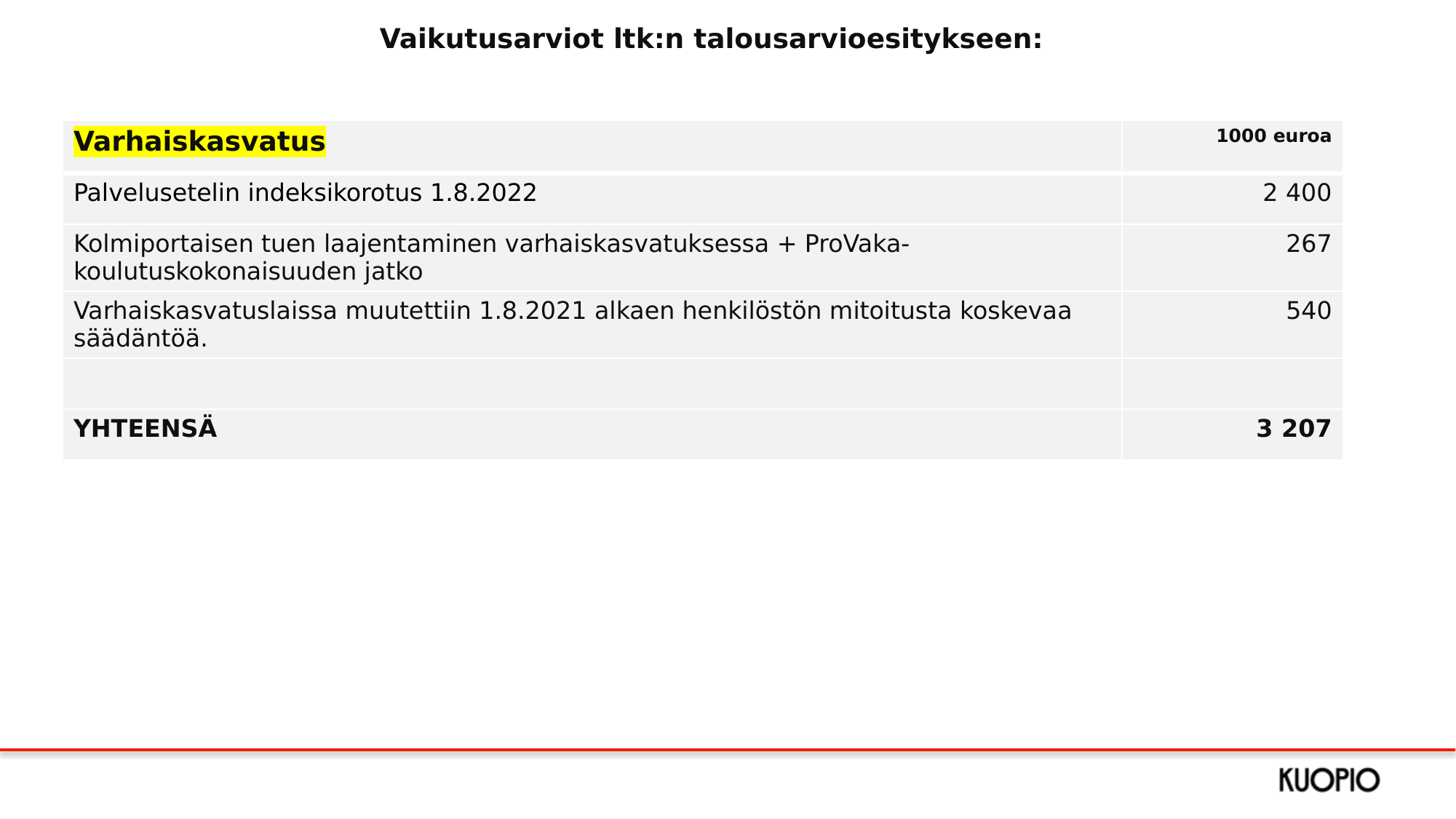

Vaikutusarviot ltk:n talousarvioesitykseen:

| Varhaiskasvatus | 1000 euroa |
| --- | --- |
| Palvelusetelin indeksikorotus 1.8.2022 | 2 400 |
| Kolmiportaisen tuen laajentaminen varhaiskasvatuksessa + ProVaka-koulutuskokonaisuuden jatko | 267 |
| Varhaiskasvatuslaissa muutettiin 1.8.2021 alkaen henkilöstön mitoitusta koskevaa säädäntöä. | 540 |
|  |  |
| YHTEENSÄ | 3 207 |